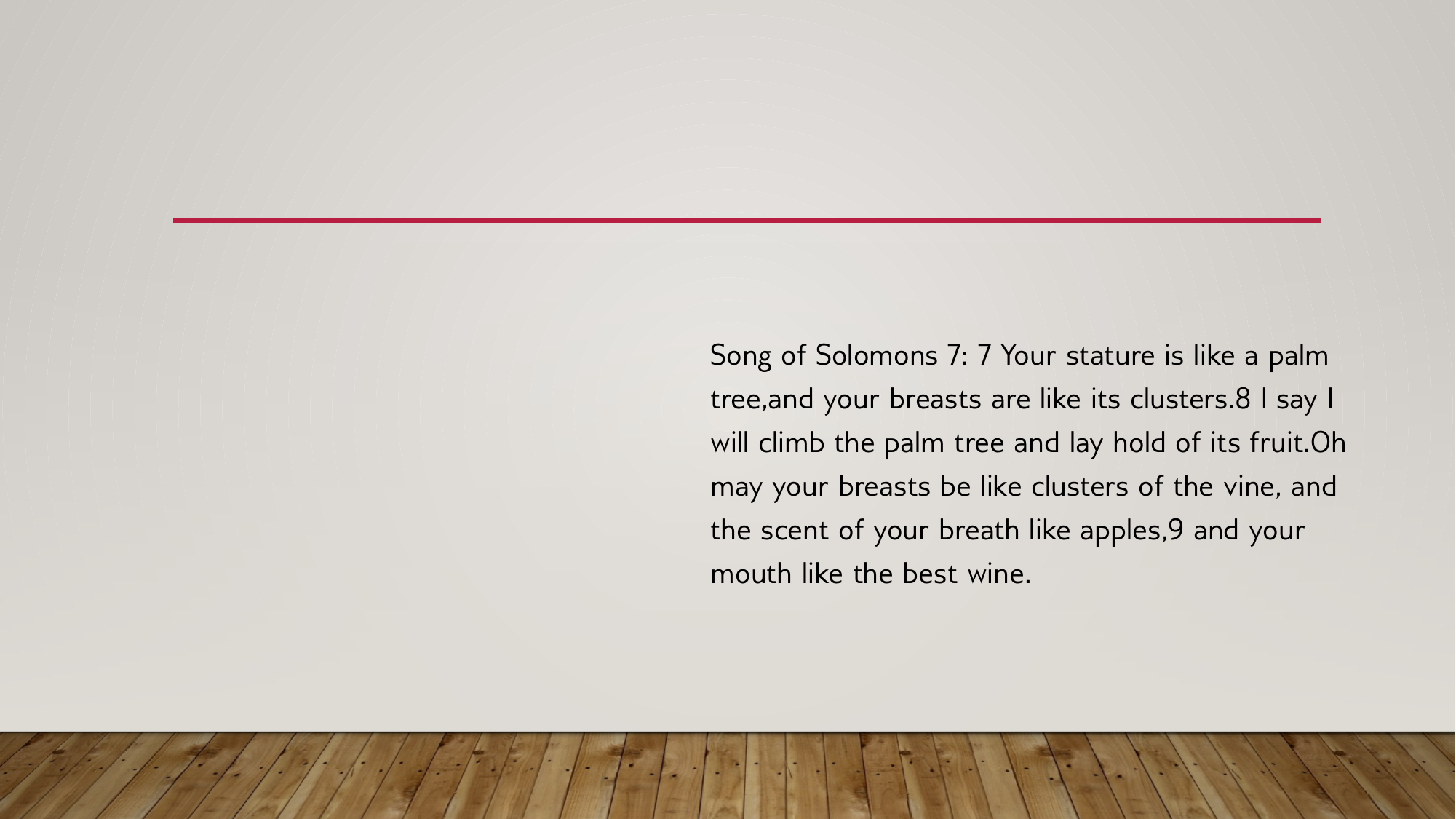

#
Song of Solomons 7: 7 Your stature is like a palm tree,and your breasts are like its clusters.8 I say I will climb the palm tree and lay hold of its fruit.Oh may your breasts be like clusters of the vine, and the scent of your breath like apples,9 and your mouth like the best wine.